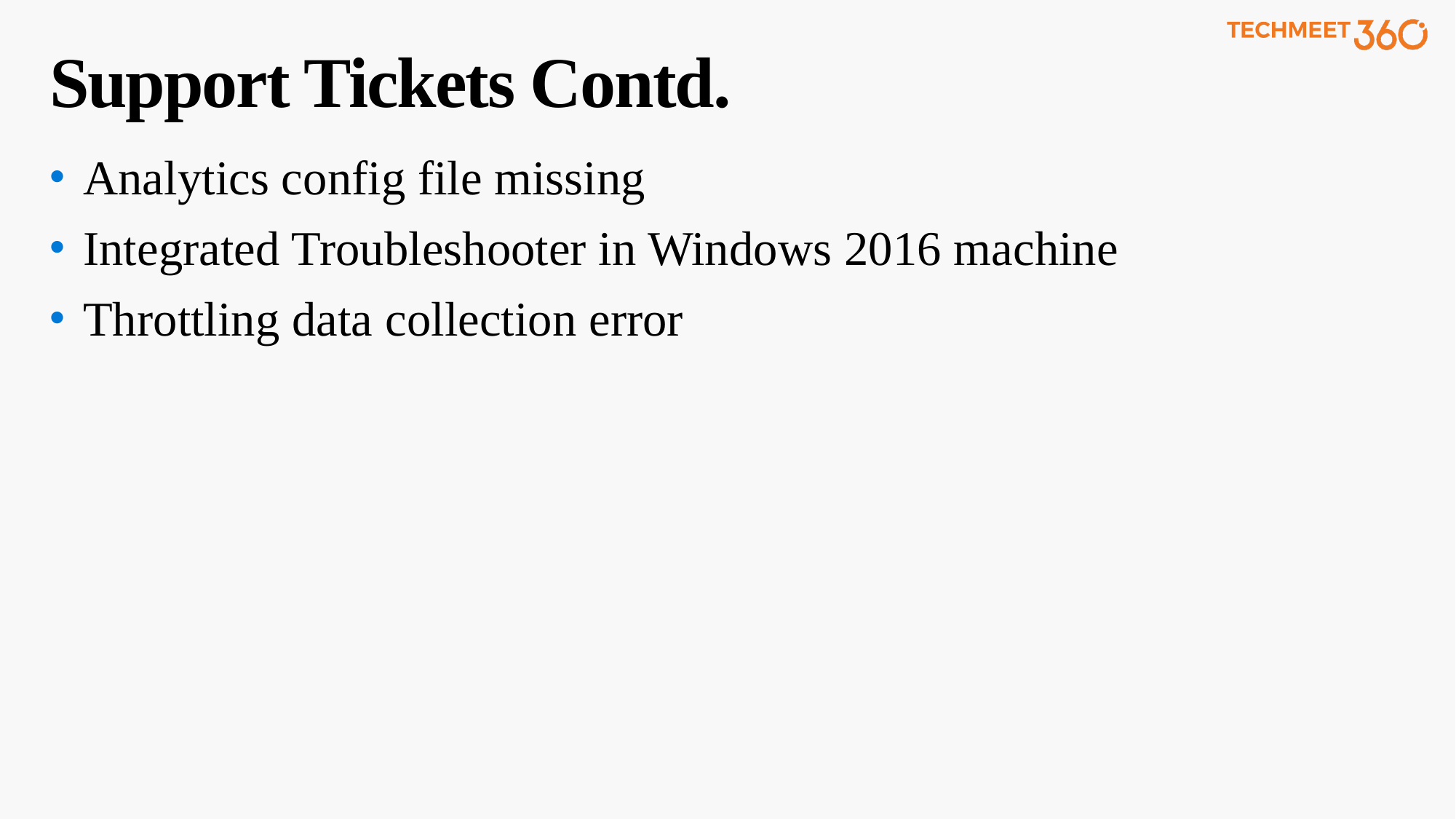

# Support Tickets Contd.
Analytics config file missing
Integrated Troubleshooter in Windows 2016 machine
Throttling data collection error